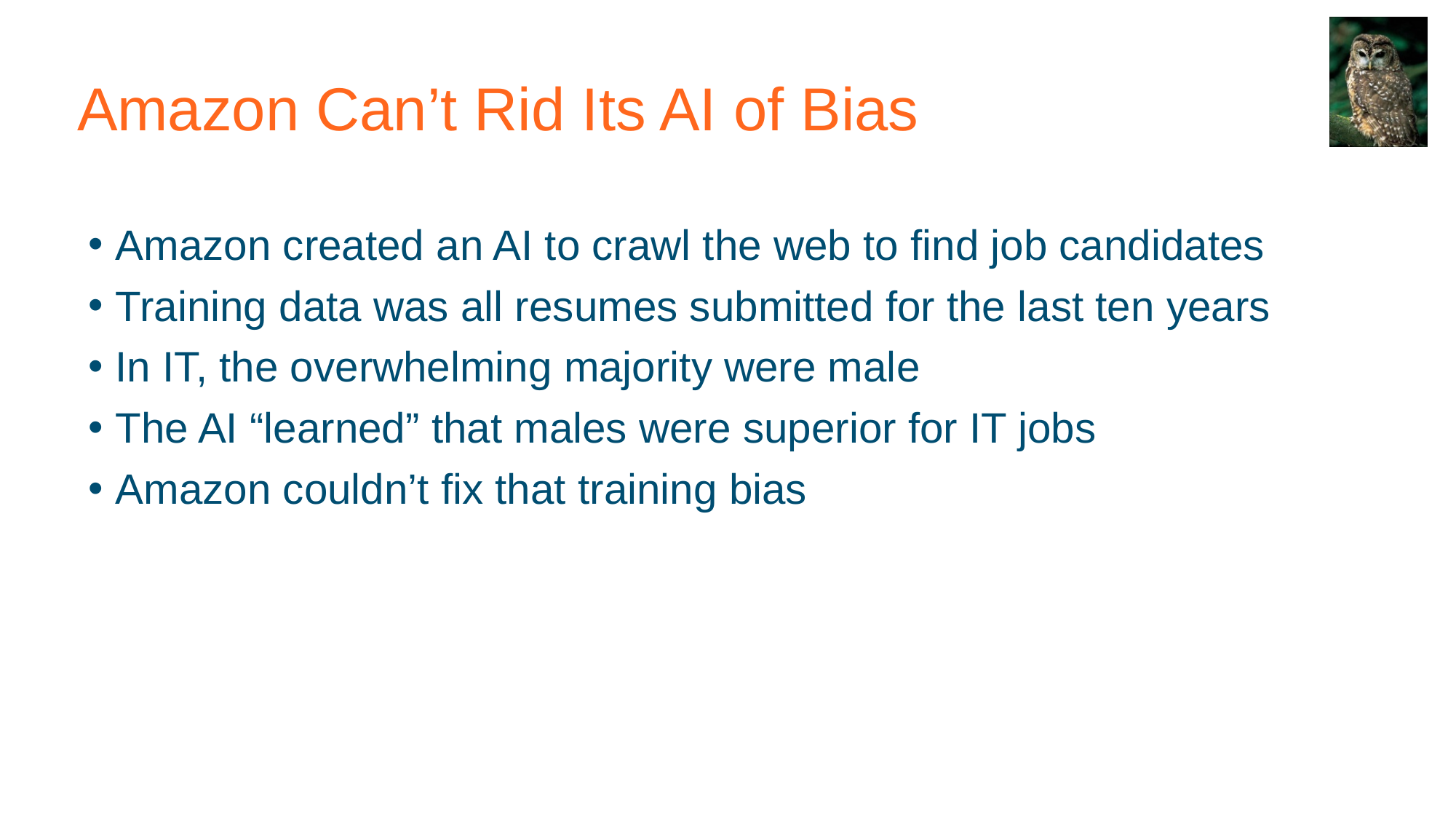

Amazon Can’t Rid Its AI of Bias
Amazon created an AI to crawl the web to find job candidates
Training data was all resumes submitted for the last ten years
In IT, the overwhelming majority were male
The AI “learned” that males were superior for IT jobs
Amazon couldn’t fix that training bias